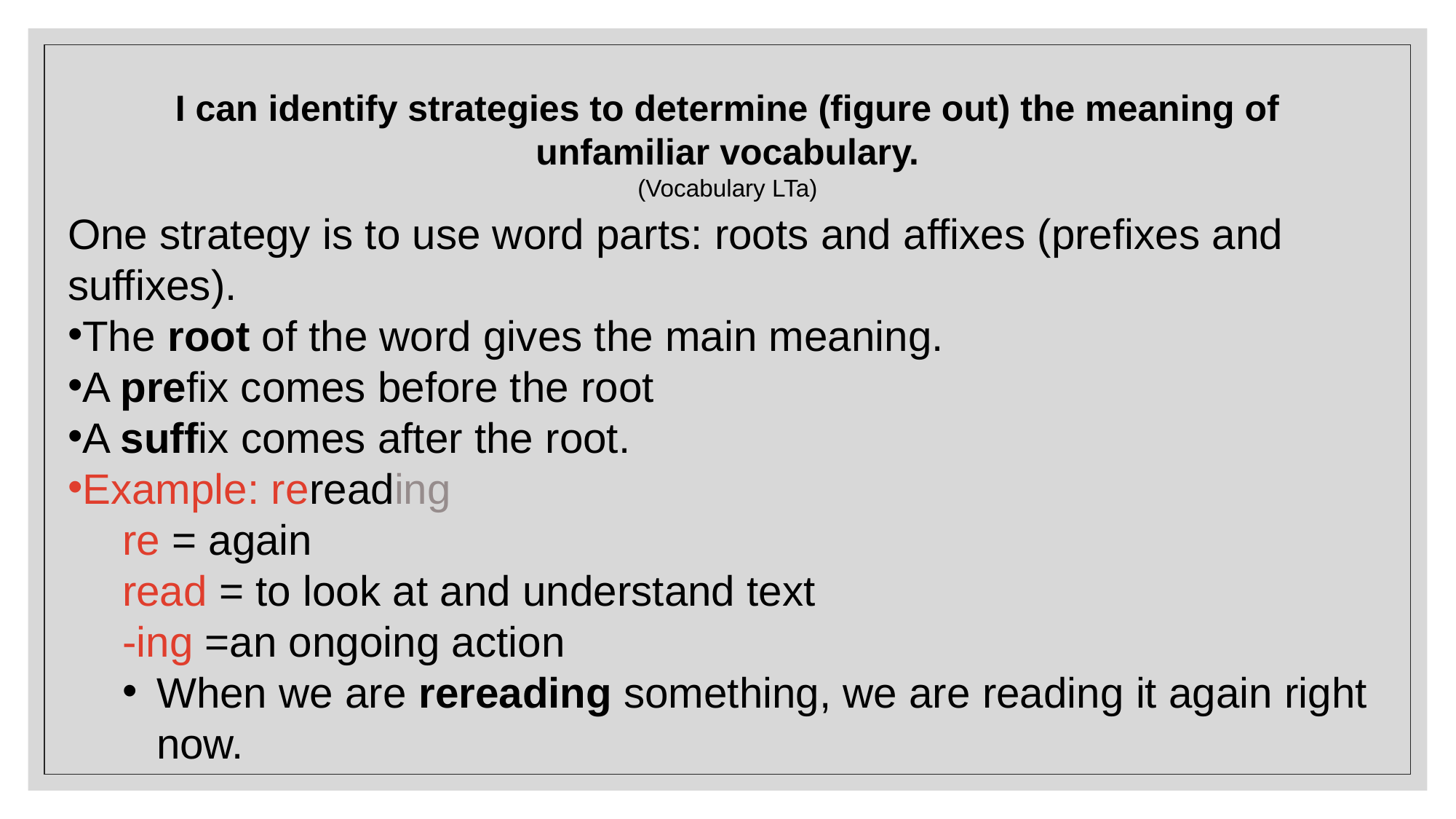

I can identify strategies to determine (figure out) the meaning of unfamiliar vocabulary.
(Vocabulary LTa)
One strategy is to use word parts: roots and affixes (prefixes and suffixes).
The root of the word gives the main meaning.
A prefix comes before the root
A suffix comes after the root.
Example: rereading
re = again
read = to look at and understand text
-ing =an ongoing action
When we are rereading something, we are reading it again right now.